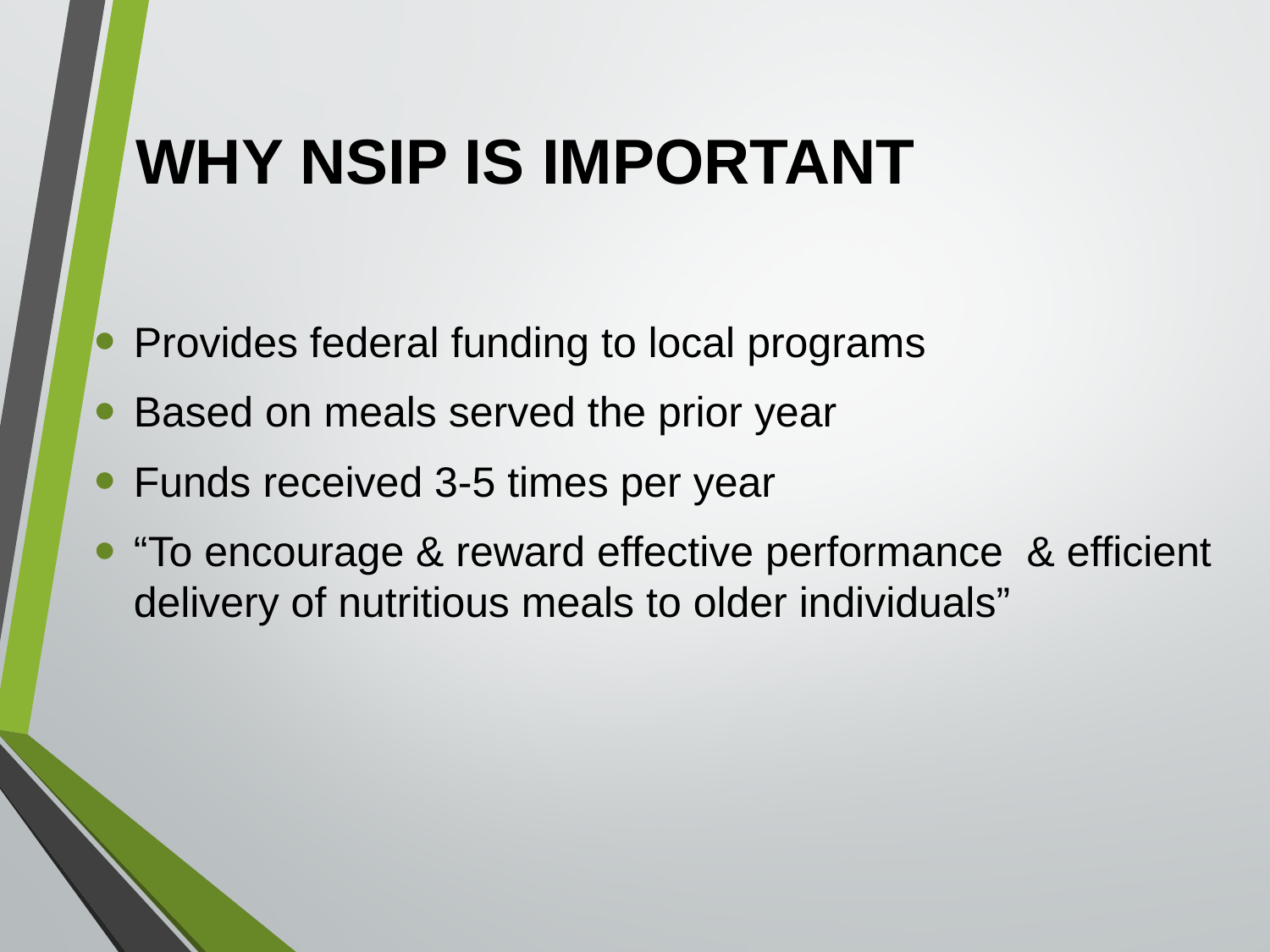

# Why NSIP is Important
Provides federal funding to local programs
Based on meals served the prior year
Funds received 3-5 times per year
“To encourage & reward effective performance  & efficient delivery of nutritious meals to older individuals”